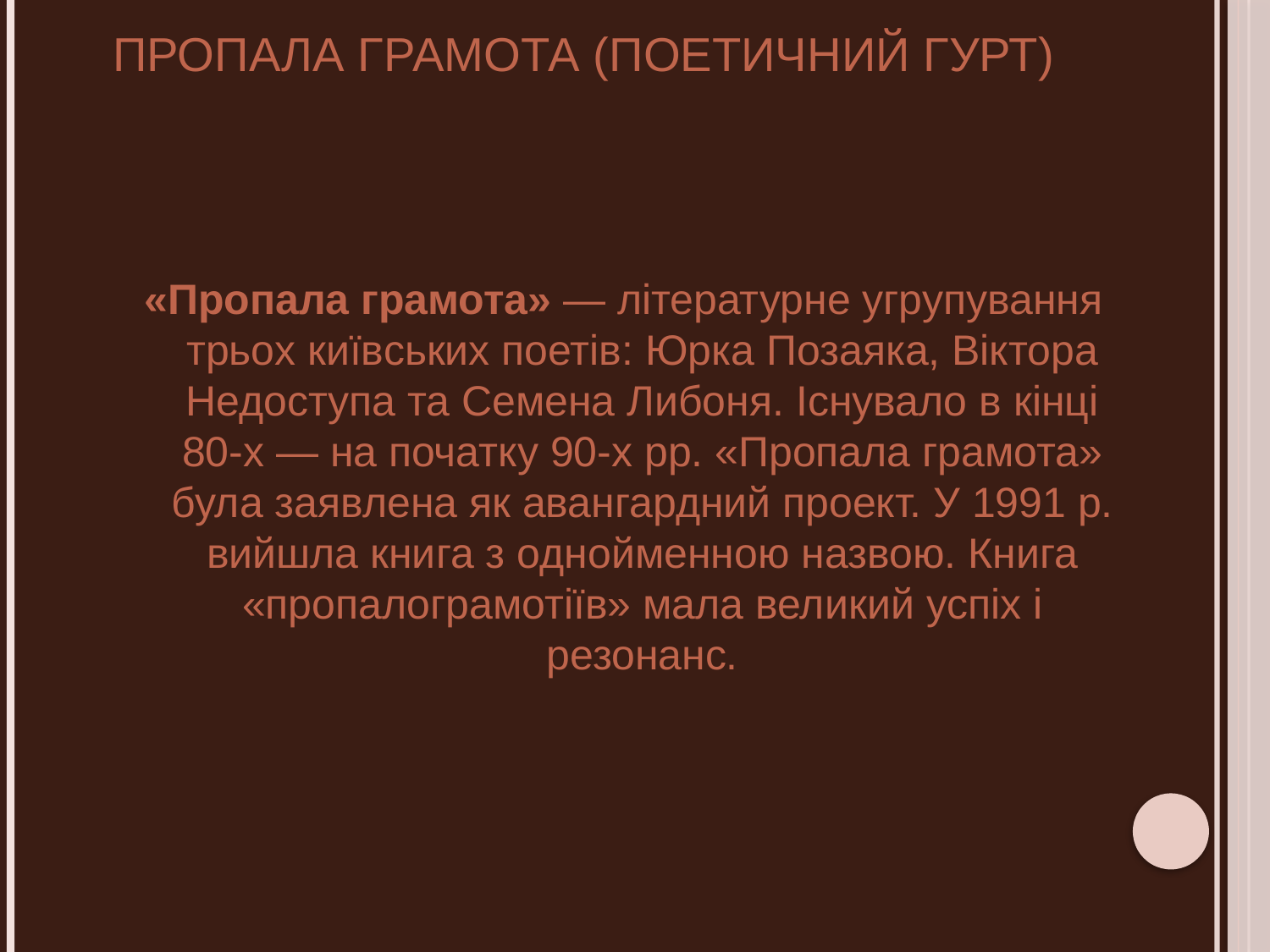

# Пропала грамота (поетичний гурт)
«Пропала грамота» — літературне угрупування трьох київських поетів: Юрка Позаяка, Віктора Недоступа та Семена Либоня. Існувало в кінці 80-х — на початку 90-х рр. «Пропала грамота» була заявлена як авангардний проект. У 1991 р. вийшла книга з однойменною назвою. Книга «пропалограмотіїв» мала великий успіх і резонанс.